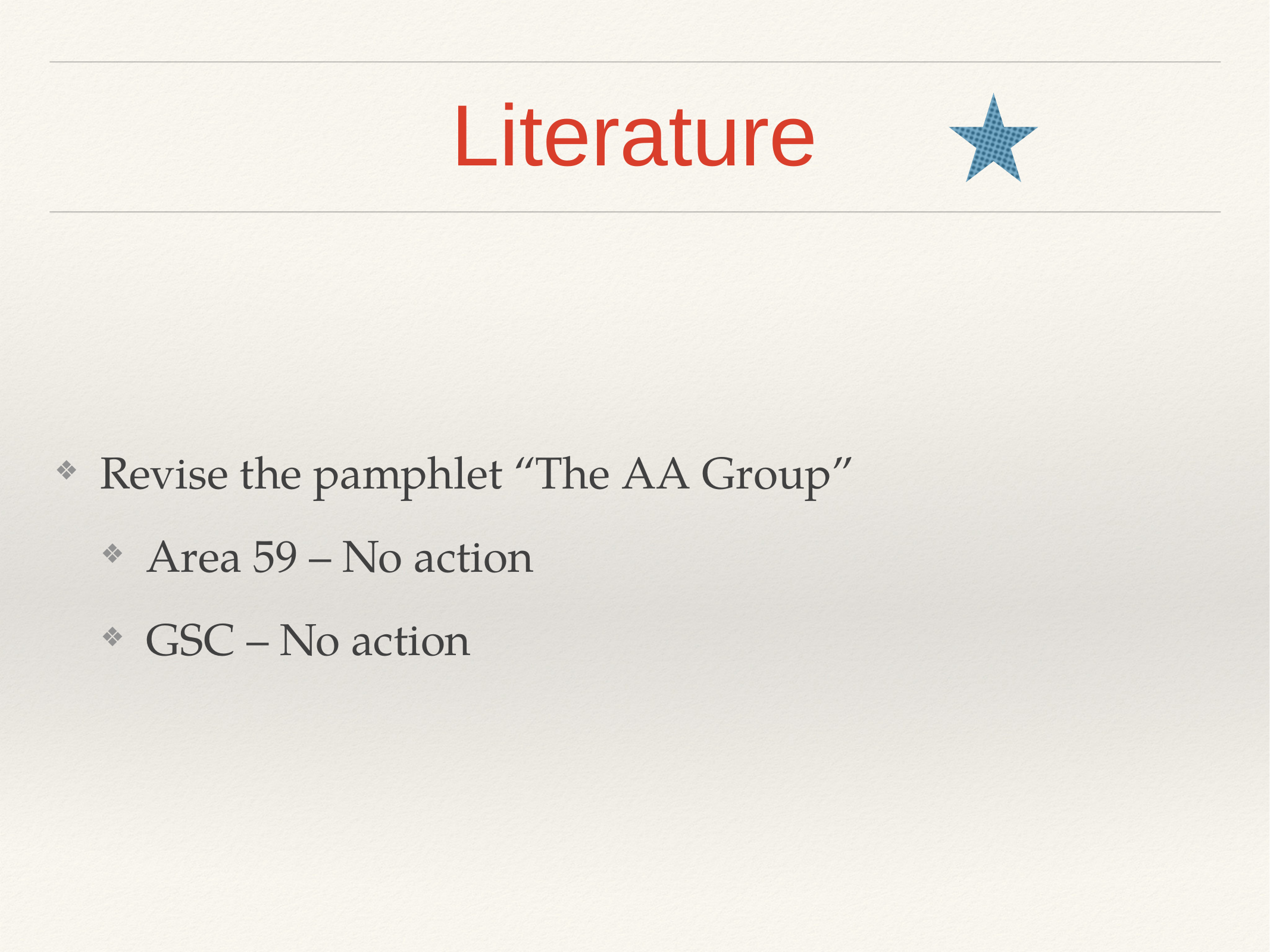

# Literature

Revise the pamphlet “The AA Group”
Area 59 – No action
GSC – No action